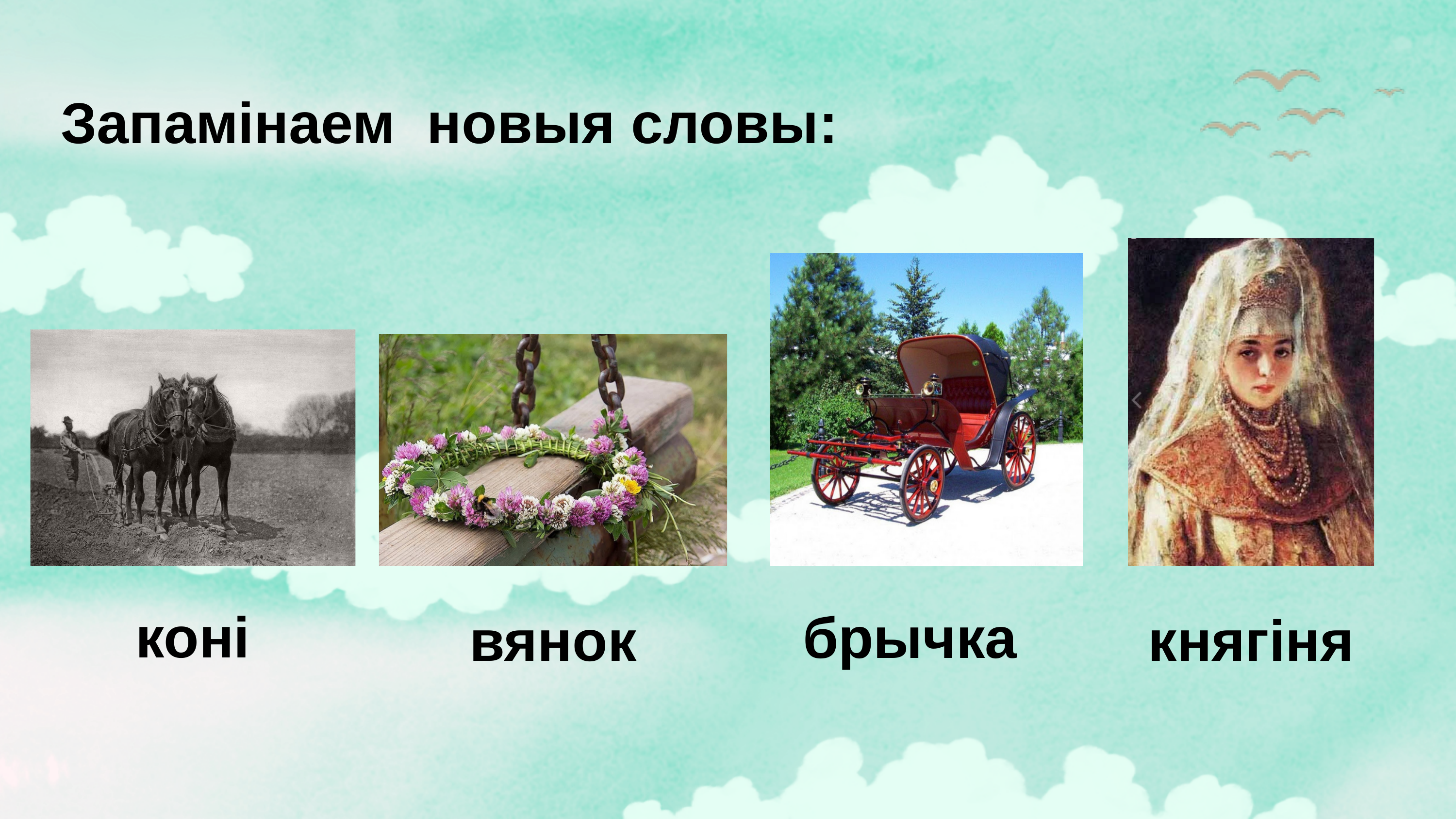

Запамінаем  новыя словы:

коні
брычка
вянок
княгіня